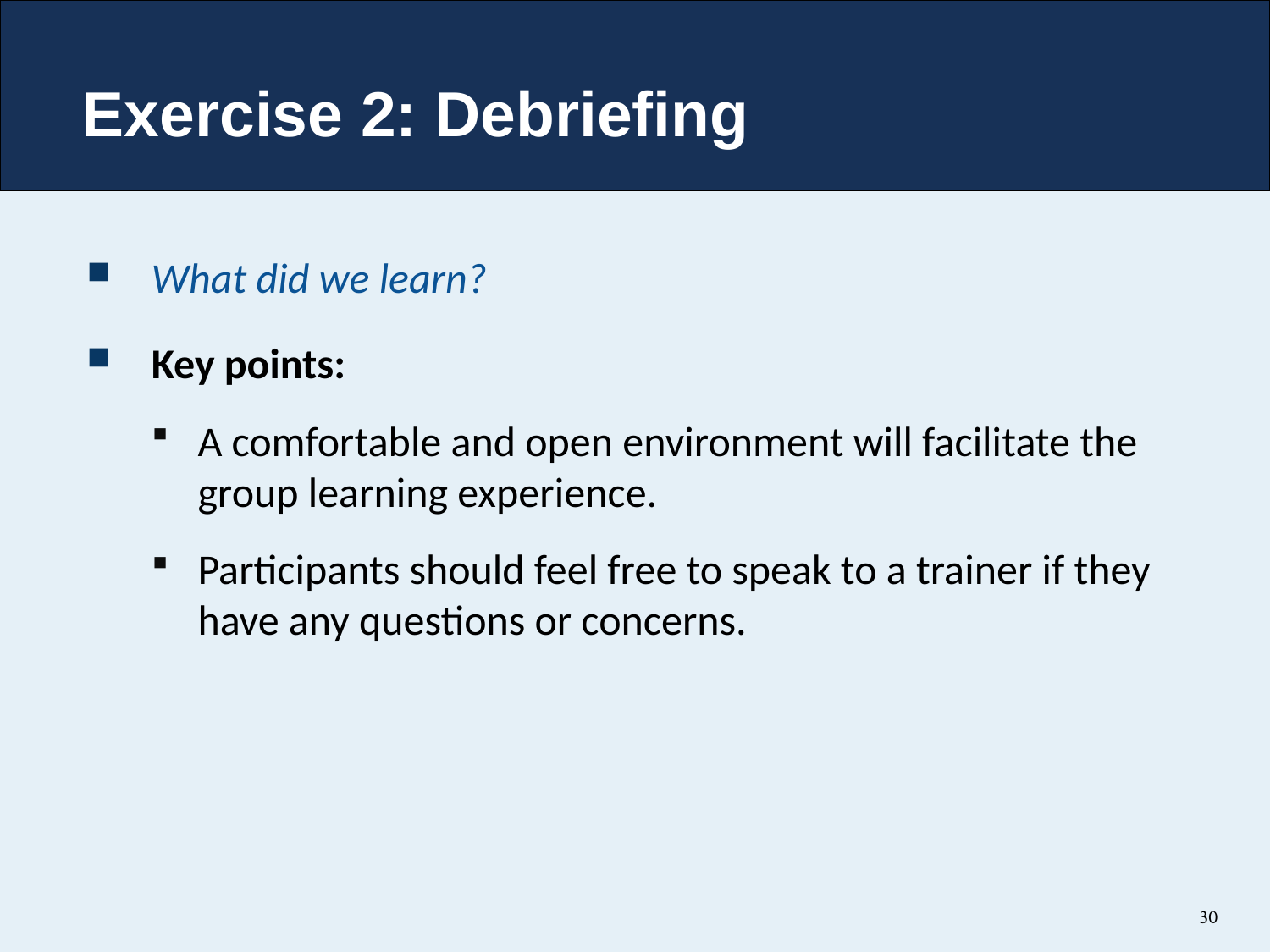

Exercise 2: Debriefing
What did we learn?
Key points:
A comfortable and open environment will facilitate the group learning experience.
Participants should feel free to speak to a trainer if they have any questions or concerns.
30